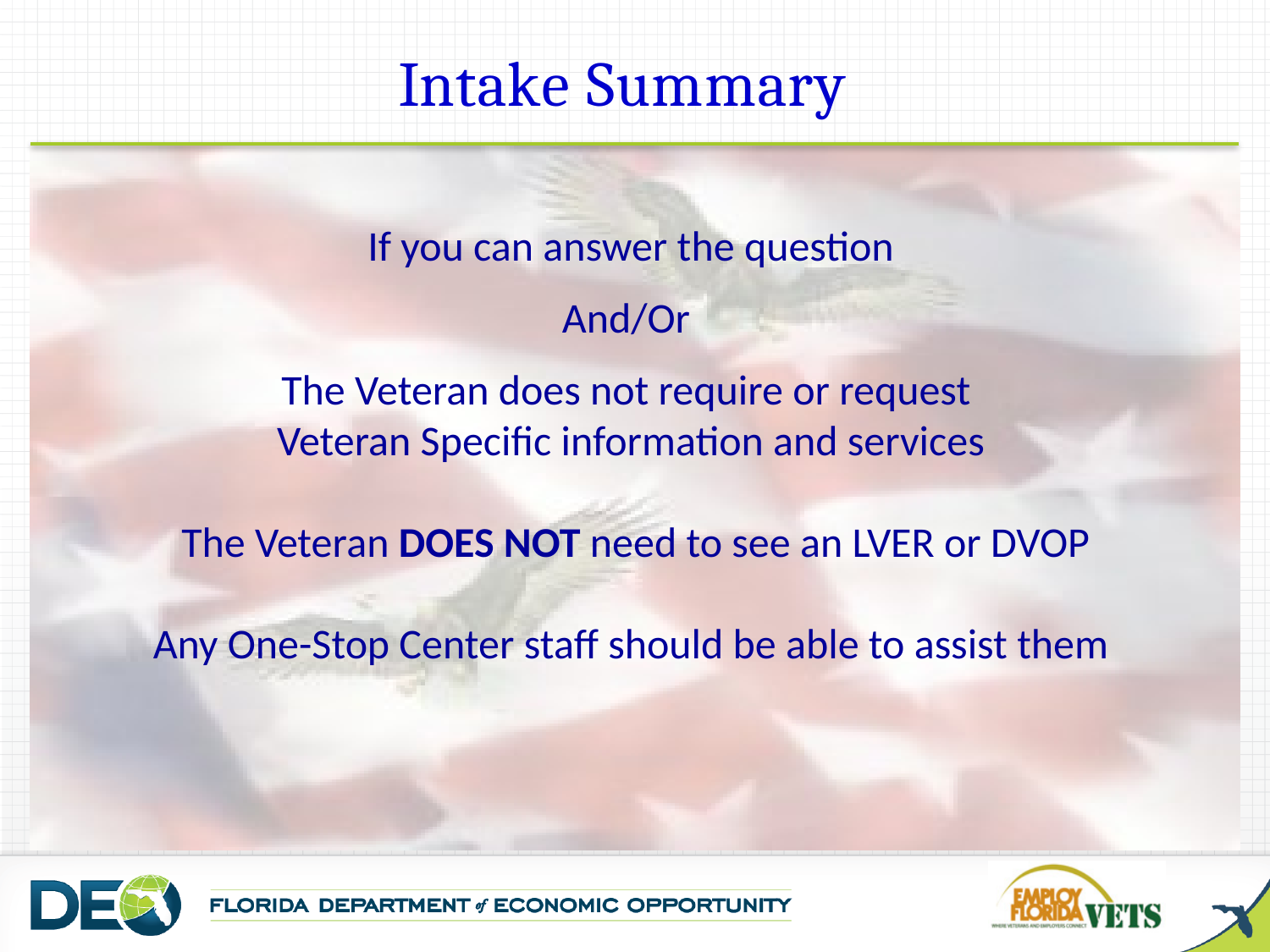

Intake Summary

If you can answer the question

And/Or

The Veteran does not require or request
Veteran Specific information and services

 The Veteran DOES NOT need to see an LVER or DVOP

Any One-Stop Center staff should be able to assist them